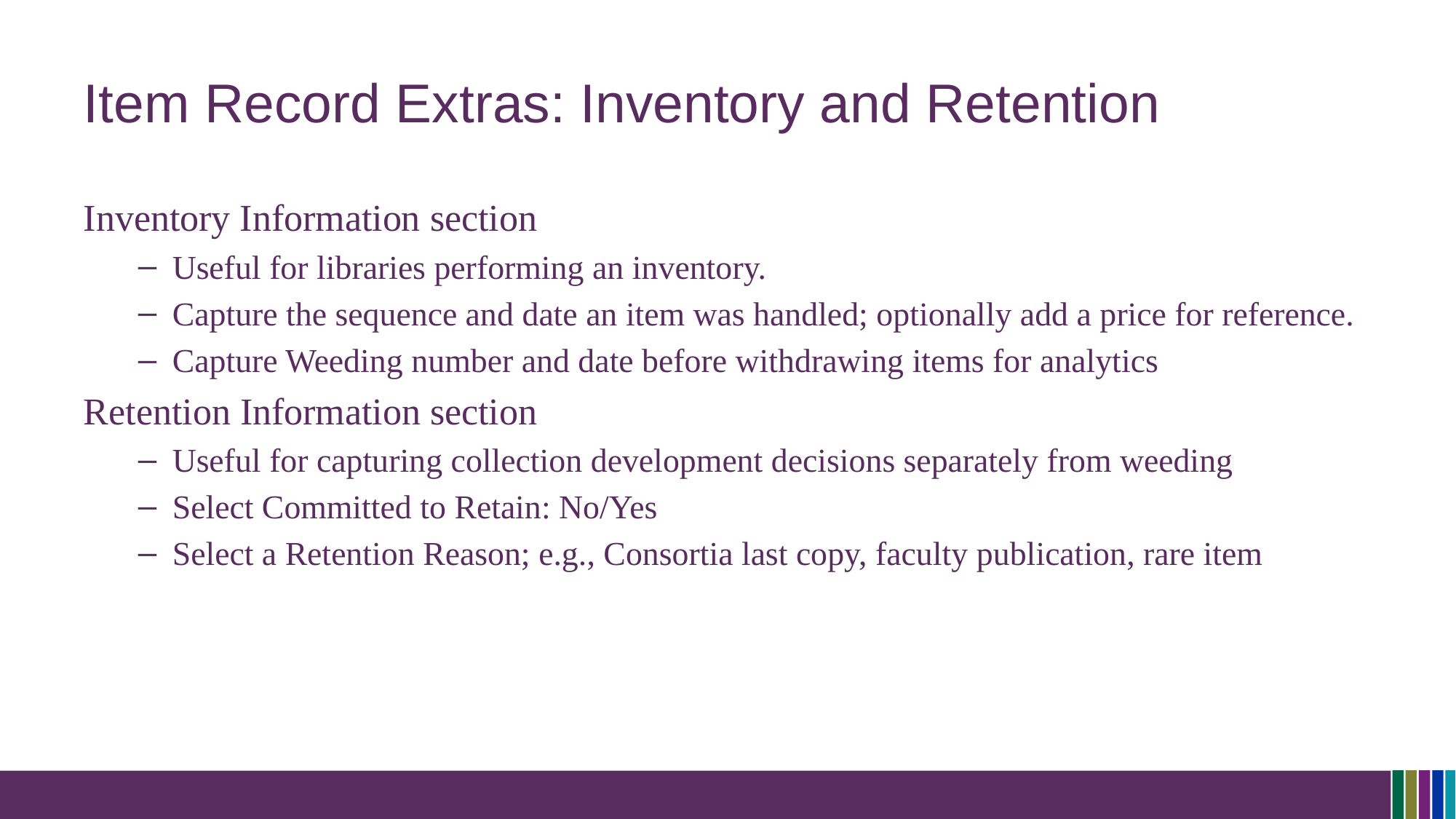

# Item Record Extras: Inventory and Retention
Inventory Information section
Useful for libraries performing an inventory.
Capture the sequence and date an item was handled; optionally add a price for reference.
Capture Weeding number and date before withdrawing items for analytics
Retention Information section
Useful for capturing collection development decisions separately from weeding
Select Committed to Retain: No/Yes
Select a Retention Reason; e.g., Consortia last copy, faculty publication, rare item